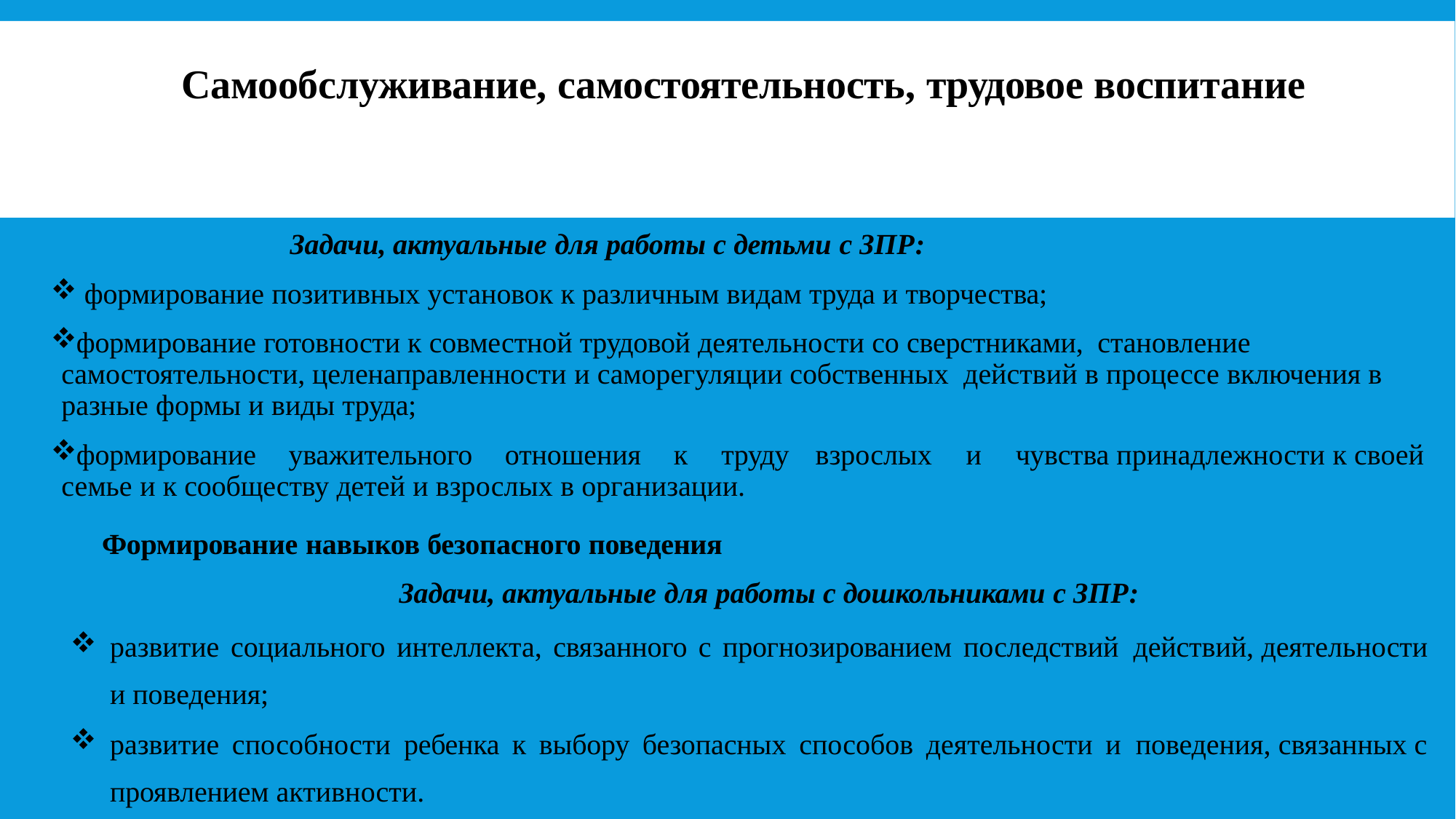

Самообслуживание, самостоятельность, трудовое воспитание

Задачи, актуальные для работы с детьми с ЗПР:
 формирование позитивных установок к различным видам труда и творчества;
формирование готовности к совместной трудовой деятельности со сверстниками,  становление самостоятельности, целенаправленности и саморегуляции собственных  действий в процессе включения в разные формы и виды труда;
формирование  уважительного  отношения  к    труду  взрослых    и    чувства принадлежности к своей семье и к сообществу детей и взрослых в организации.
Формирование навыков безопасного поведения
Задачи, актуальные для работы с дошкольниками с ЗПР:
развитие социального интеллекта, связанного с прогнозированием последствий  действий, деятельности и поведения;
развитие способности ребенка к выбору безопасных способов деятельности и  поведения, связанных с проявлением активности.